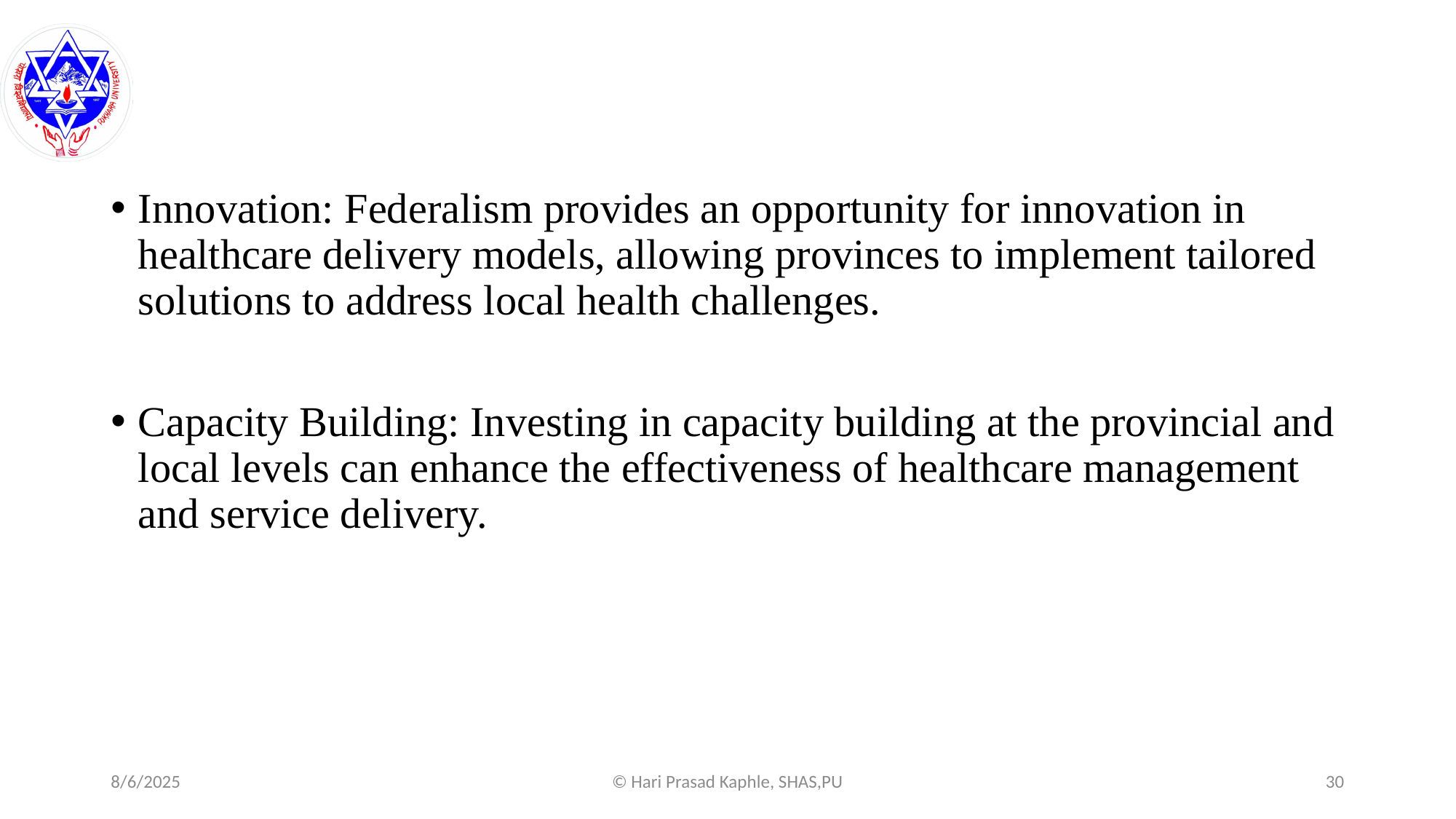

#
Innovation: Federalism provides an opportunity for innovation in healthcare delivery models, allowing provinces to implement tailored solutions to address local health challenges.

Capacity Building: Investing in capacity building at the provincial and local levels can enhance the effectiveness of healthcare management and service delivery.
8/6/2025
© Hari Prasad Kaphle, SHAS,PU
30